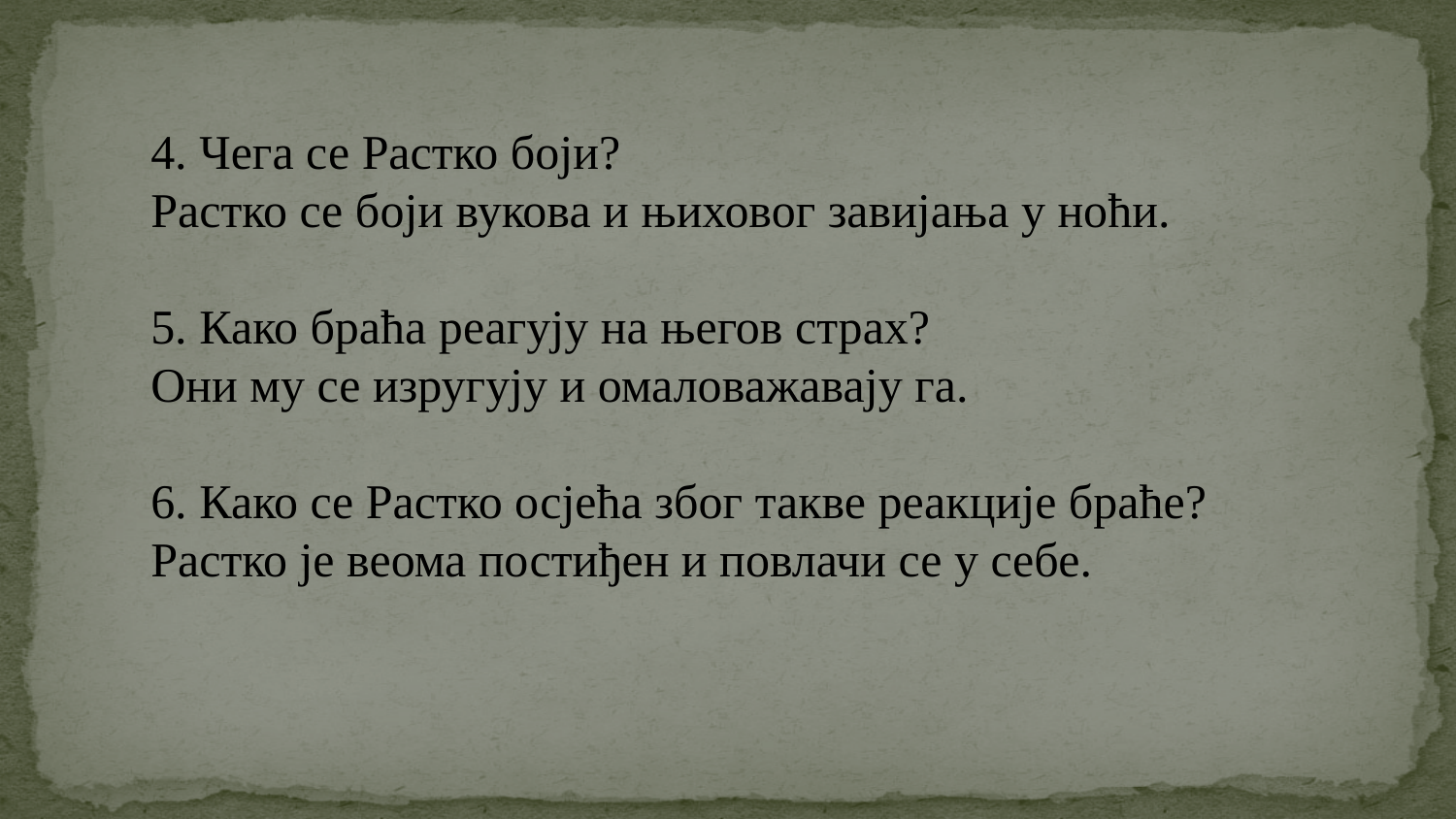

4. Чега се Растко боји?
Растко се боји вукова и њиховог завијања у ноћи.

5. Како браћа реагују на његов страх?
Они му се изругују и омаловажавају га.

6. Како се Растко осјећа због такве реакције браће?
Растко је веома постиђен и повлачи се у себе.